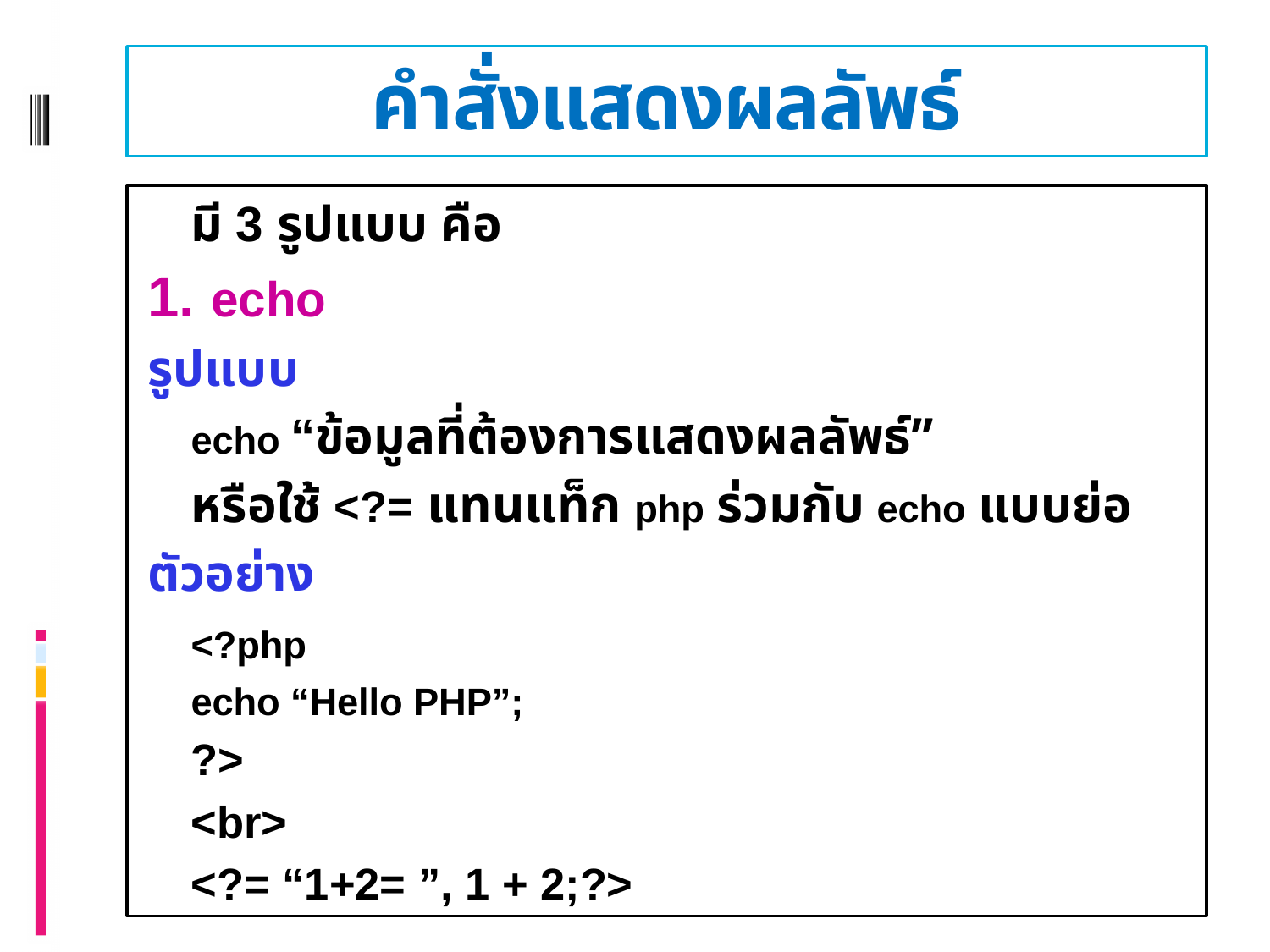

# คำสั่งแสดงผลลัพธ์
			มี 3 รูปแบบ คือ
1. echo
รูปแบบ
	echo “ข้อมูลที่ต้องการแสดงผลลัพธ์”
	หรือใช้ <?= แทนแท็ก php ร่วมกับ echo แบบย่อ
ตัวอย่าง
		<?php
			echo “Hello PHP”;
		?>
		<br>
		<?= “1+2= ”, 1 + 2;?>